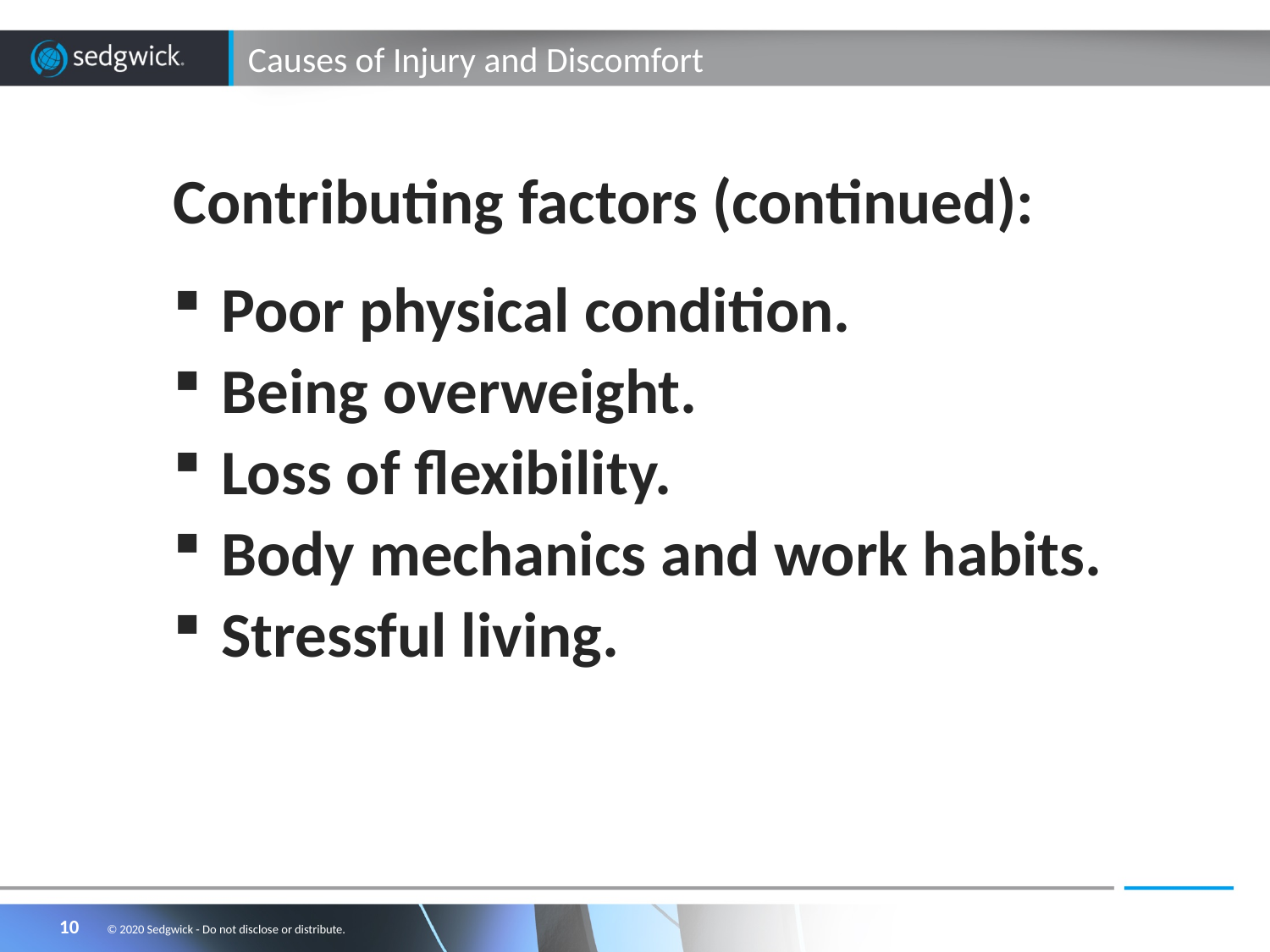

# Causes of Injury and Discomfort
Contributing factors (continued):

Poor physical condition.
Being overweight.
Loss of flexibility.
Body mechanics and work habits.
Stressful living.